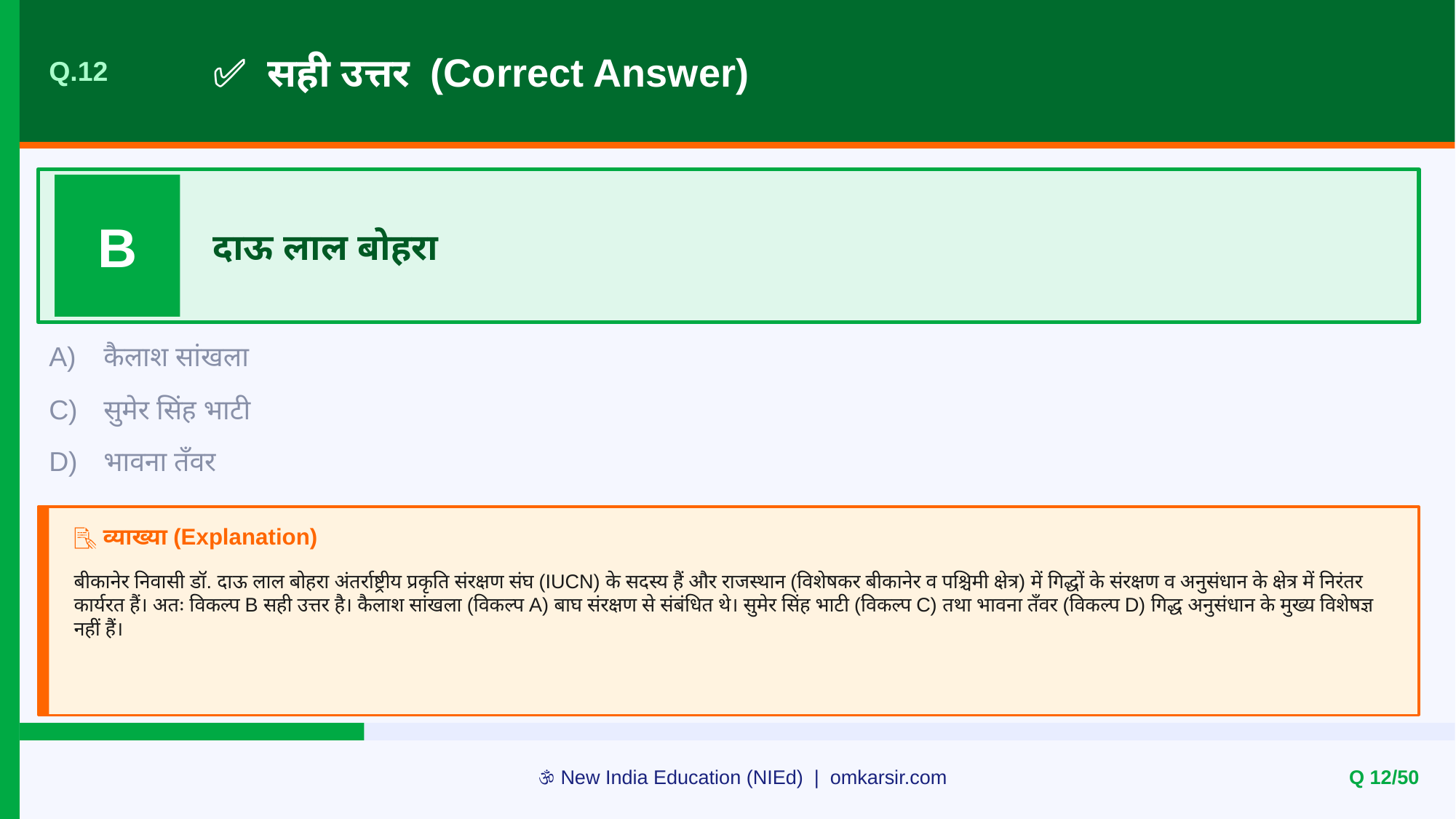

✅  सही उत्तर  (Correct Answer)
Q.12

B
दाऊ लाल बोहरा
A)
कैलाश सांखला
C)
सुमेर सिंह भाटी
D)
भावना तँवर

📝 व्याख्या (Explanation)
बीकानेर निवासी डॉ. दाऊ लाल बोहरा अंतर्राष्ट्रीय प्रकृति संरक्षण संघ (IUCN) के सदस्य हैं और राजस्थान (विशेषकर बीकानेर व पश्चिमी क्षेत्र) में गिद्धों के संरक्षण व अनुसंधान के क्षेत्र में निरंतर कार्यरत हैं। अतः विकल्प B सही उत्तर है। कैलाश सांखला (विकल्प A) बाघ संरक्षण से संबंधित थे। सुमेर सिंह भाटी (विकल्प C) तथा भावना तँवर (विकल्प D) गिद्ध अनुसंधान के मुख्य विशेषज्ञ नहीं हैं।

🕉️ New India Education (NIEd)  |  omkarsir.com
Q 12/50